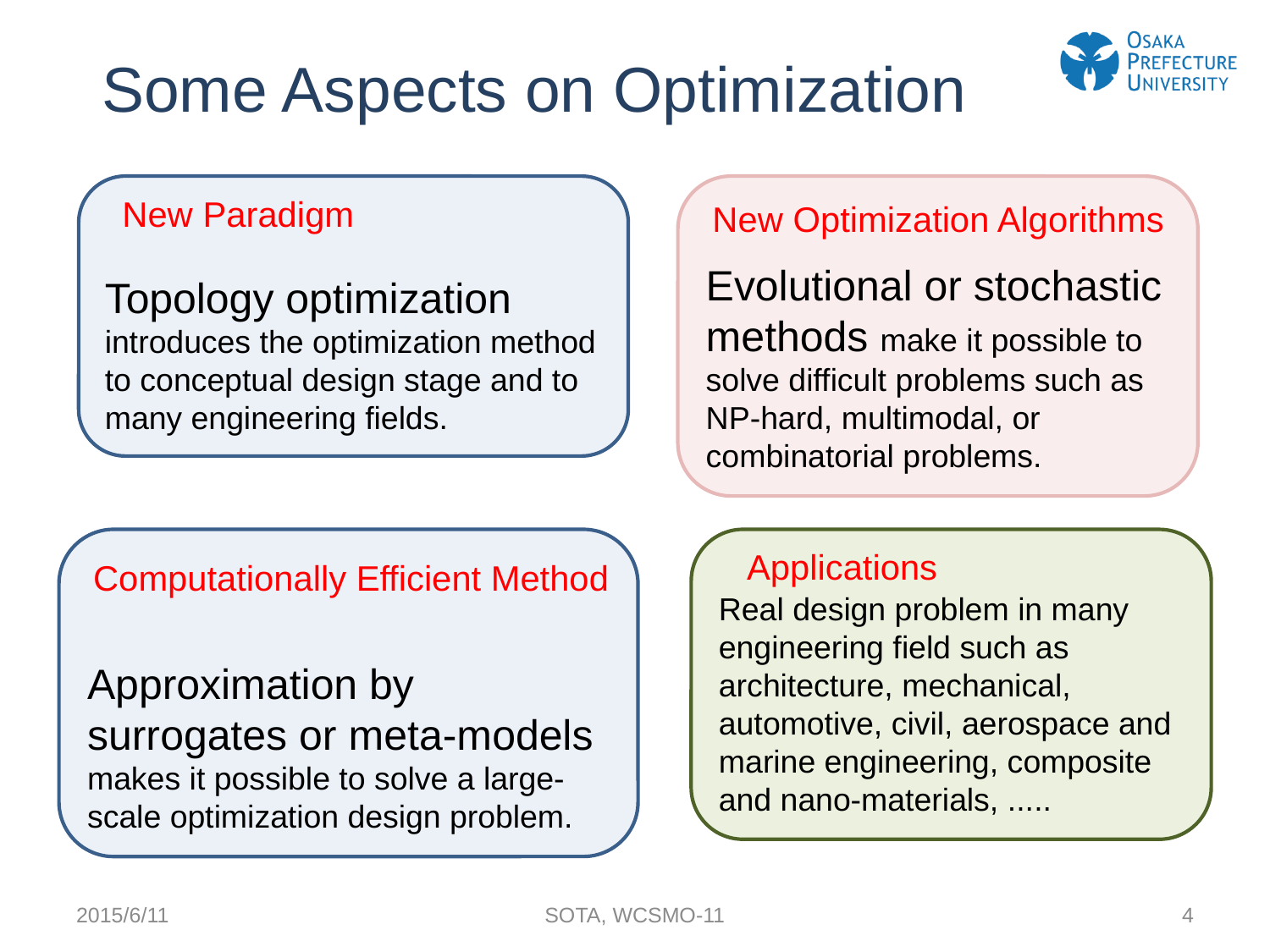

# Some Aspects on Optimization

Topology optimization introduces the optimization method to conceptual design stage and to many engineering fields.
New Paradigm

Evolutional or stochastic methods make it possible to solve difficult problems such as NP-hard, multimodal, or combinatorial problems.
New Optimization Algorithms

Approximation by surrogates or meta-models makes it possible to solve a large-scale optimization design problem.
Computationally Efficient Method
Real design problem in many engineering field such as architecture, mechanical, automotive, civil, aerospace and marine engineering, composite and nano-materials, .....
Applications
2015/6/11
SOTA, WCSMO-11
4